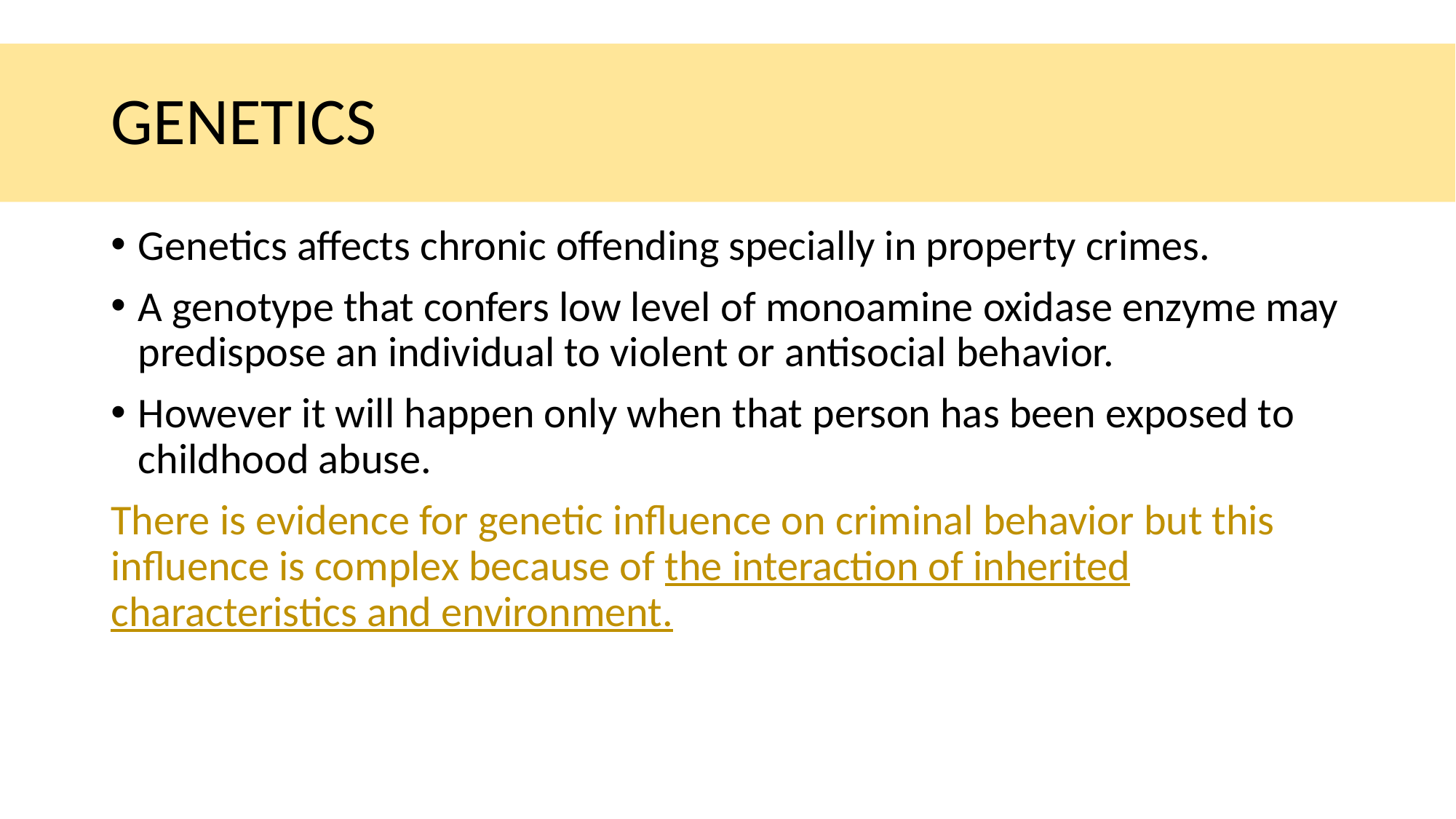

# GENETICS
Genetics affects chronic offending specially in property crimes.
A genotype that confers low level of monoamine oxidase enzyme may predispose an individual to violent or antisocial behavior.
However it will happen only when that person has been exposed to childhood abuse.
There is evidence for genetic influence on criminal behavior but this influence is complex because of the interaction of inherited characteristics and environment.